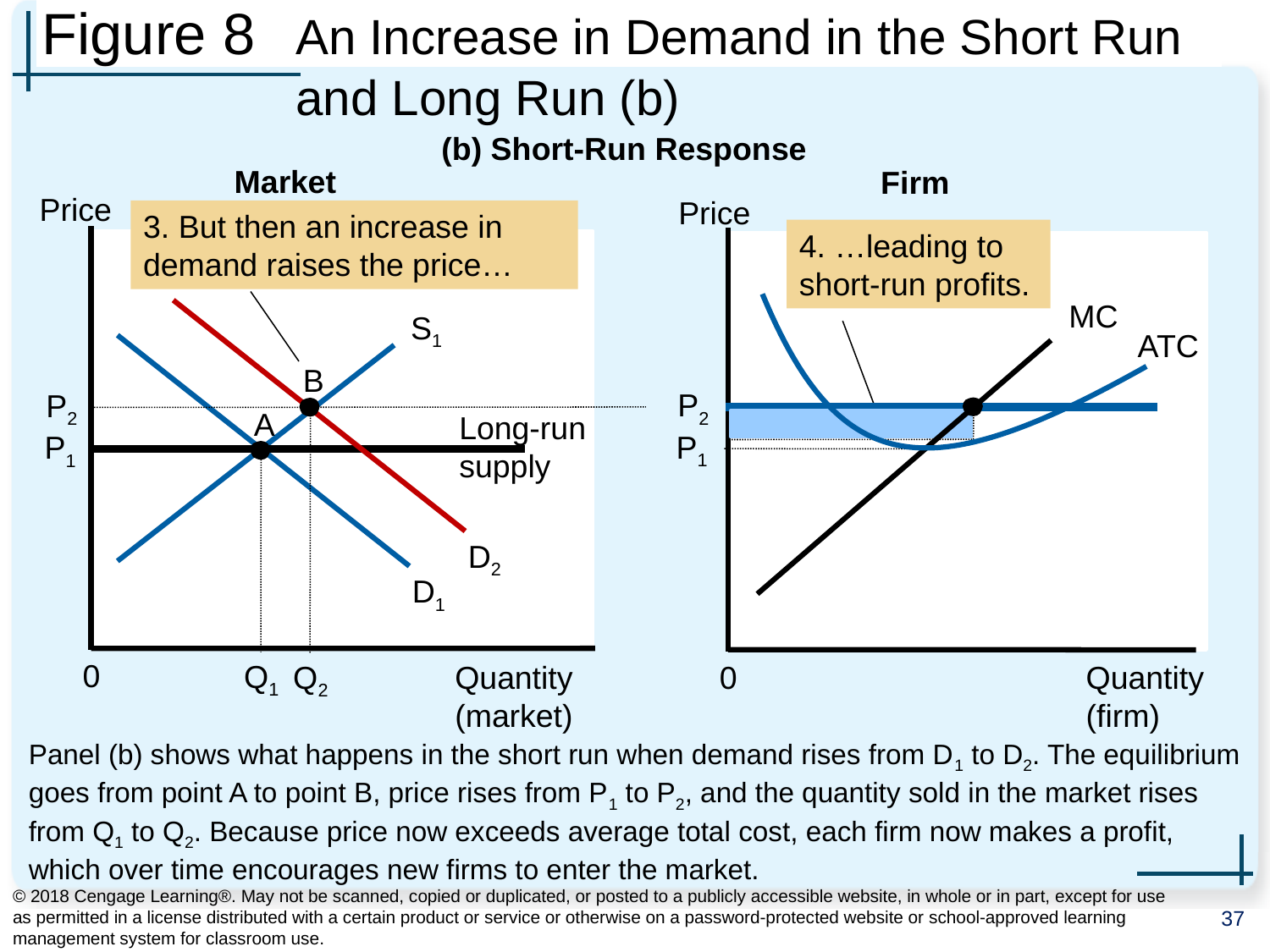

# Figure 8	An Increase in Demand in the Short Run and Long Run (b)
(b) Short-Run Response
Market
Firm
Price

Price

3. But then an increase in demand raises the price…
4. …leading to
short-run profits.
MC

ATC
D2
S1
D1
B

P2
P2

A

Long-run
supply
P1

Q2
P1
Q1
0
Quantity
(market)
0
Quantity
(firm)
Panel (b) shows what happens in the short run when demand rises from D1 to D2. The equilibrium goes from point A to point B, price rises from P1 to P2, and the quantity sold in the market rises from Q1 to Q2. Because price now exceeds average total cost, each firm now makes a profit, which over time encourages new firms to enter the market.
© 2018 Cengage Learning®. May not be scanned, copied or duplicated, or posted to a publicly accessible website, in whole or in part, except for use as permitted in a license distributed with a certain product or service or otherwise on a password-protected website or school-approved learning management system for classroom use.
37